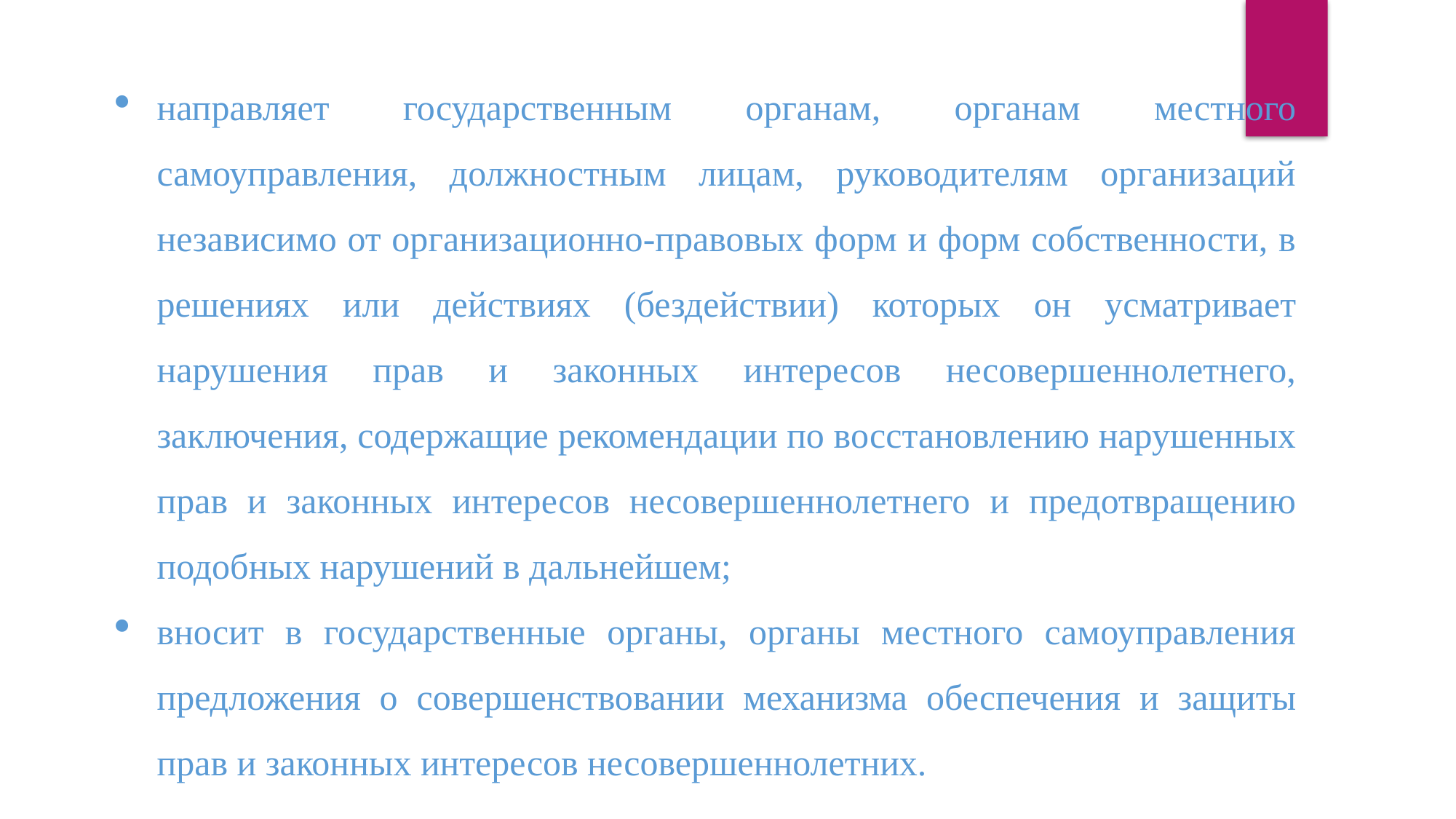

направляет государственным органам, органам местного самоуправления, должностным лицам, руководителям организаций независимо от организационно-правовых форм и форм собственности, в решениях или действиях (бездействии) которых он усматривает нарушения прав и законных интересов несовершеннолетнего, заключения, содержащие рекомендации по восстановлению нарушенных прав и законных интересов несовершеннолетнего и предотвращению подобных нарушений в дальнейшем;
вносит в государственные органы, органы местного самоуправления предложения о совершенствовании механизма обеспечения и защиты прав и законных интересов несовершеннолетних.